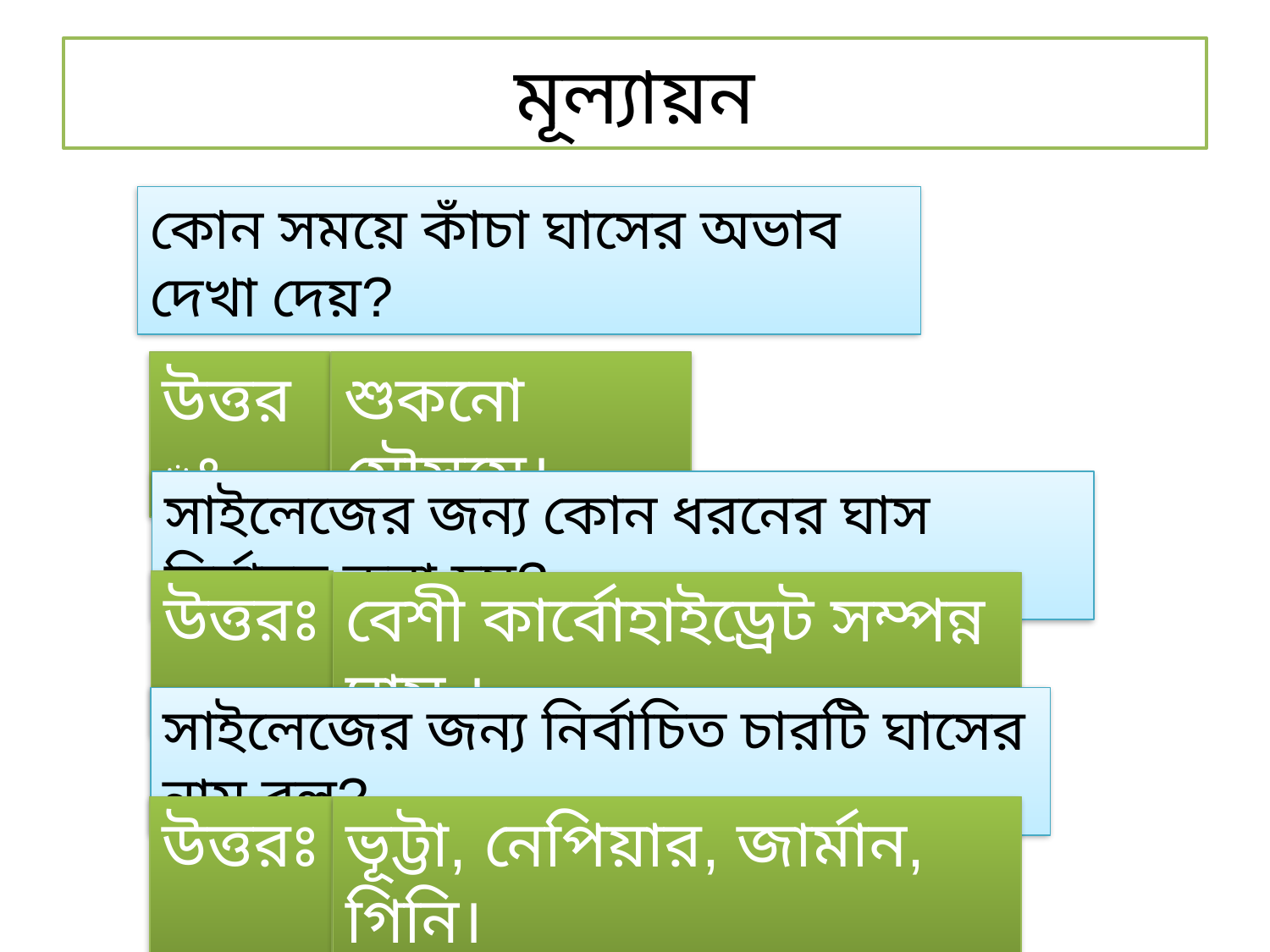

# মূল্যায়ন
কোন সময়ে কাঁচা ঘাসের অভাব দেখা দেয়?
সঠিক উত্তরের জন্য  একবার spacebar চাপুন
উত্তরঃ
শুকনো মৌসুমে।
সাইলেজের জন্য কোন ধরনের ঘাস নির্বাচন করা হয়?
সঠিক উত্তরের জন্য  একবার spacebar চাপুন
উত্তরঃ
বেশী কার্বোহাইড্রেট সম্পন্ন ঘাস ।
সাইলেজের জন্য নির্বাচিত চারটি ঘাসের নাম বল?
সঠিক উত্তরের জন্য  একবার spacebar চাপুন
উত্তরঃ
ভূট্টা, নেপিয়ার, জার্মান, গিনি।
পরের Slide  এর জন্য একবার  spacebar  চাপুন
পরের Slide  এর জন্য একবার  spacebar  চাপুন